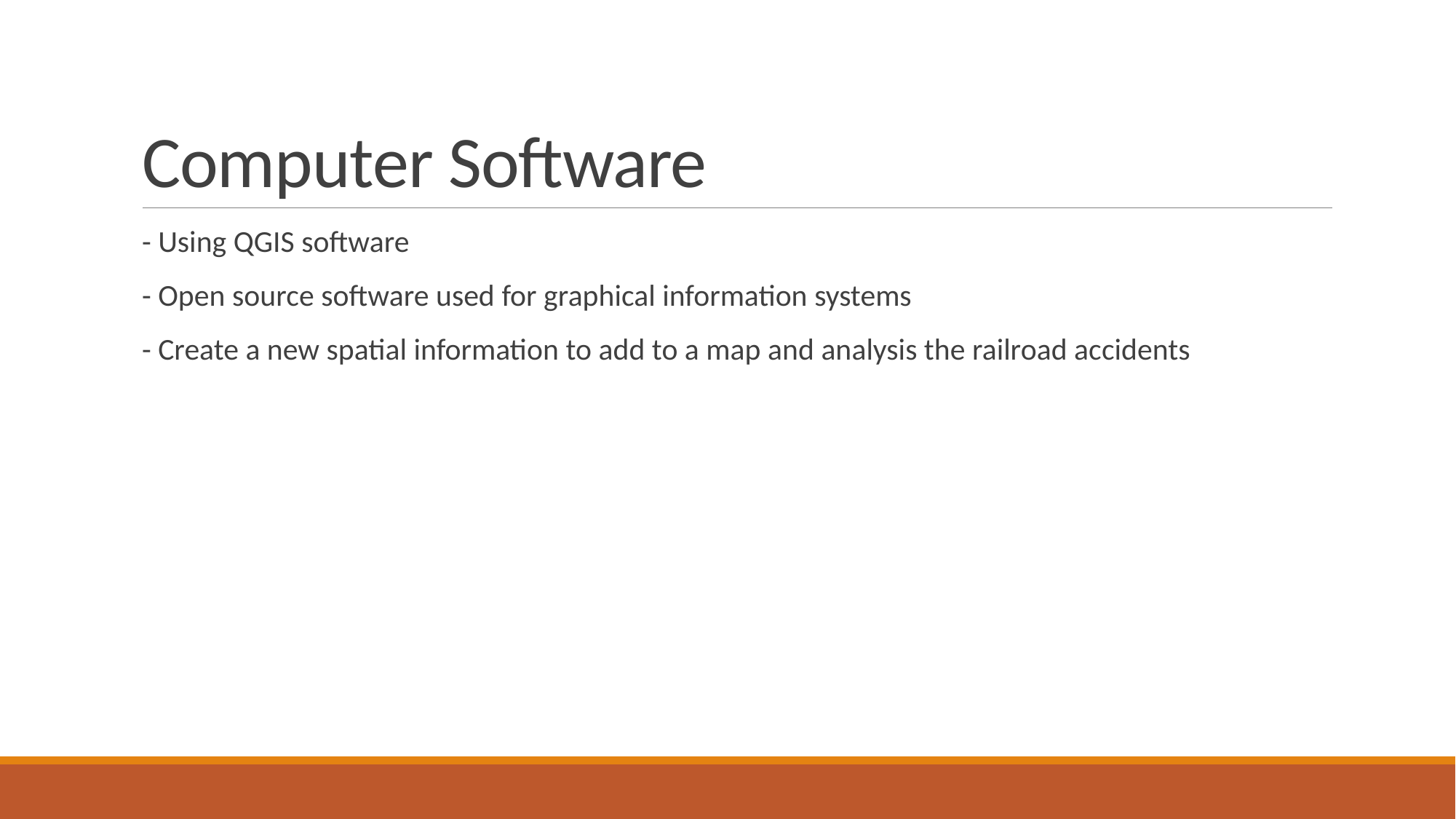

# Computer Software
- Using QGIS software
- Open source software used for graphical information systems
- Create a new spatial information to add to a map and analysis the railroad accidents